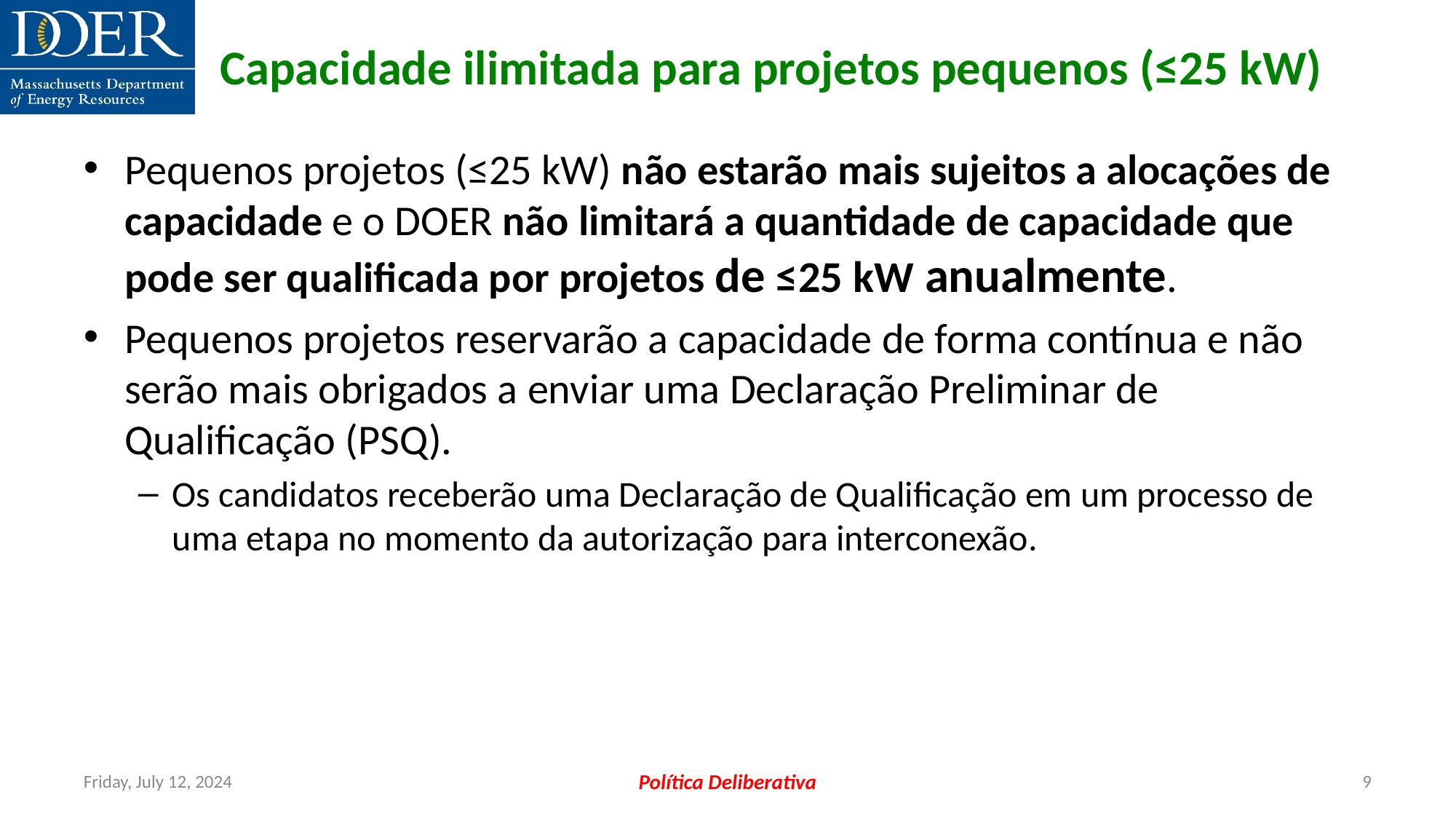

Capacidade ilimitada para projetos pequenos (≤25 kW)
Pequenos projetos (≤25 kW) não estarão mais sujeitos a alocações de capacidade e o DOER não limitará a quantidade de capacidade que pode ser qualificada por projetos de ≤25 kW anualmente.
Pequenos projetos reservarão a capacidade de forma contínua e não serão mais obrigados a enviar uma Declaração Preliminar de Qualificação (PSQ).
Os candidatos receberão uma Declaração de Qualificação em um processo de uma etapa no momento da autorização para interconexão.
Friday, July 12, 2024
Política Deliberativa
9